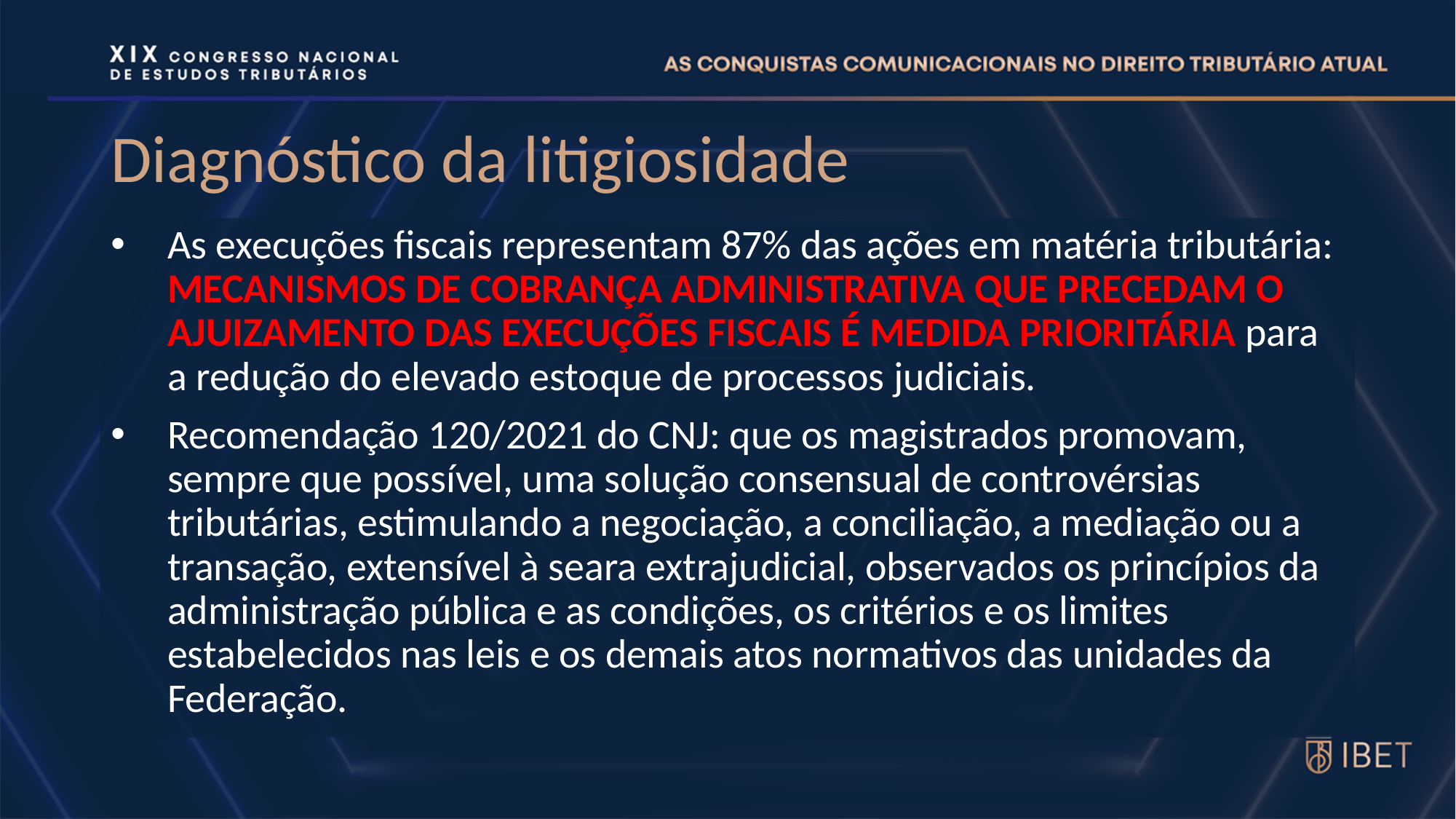

# Diagnóstico da litigiosidade
As execuções fiscais representam 87% das ações em matéria tributária: MECANISMOS DE COBRANÇA ADMINISTRATIVA QUE PRECEDAM O AJUIZAMENTO DAS EXECUÇÕES FISCAIS É MEDIDA PRIORITÁRIA para a redução do elevado estoque de processos judiciais.
Recomendação 120/2021 do CNJ: que os magistrados promovam, sempre que possível, uma solução consensual de controvérsias tributárias, estimulando a negociação, a conciliação, a mediação ou a transação, extensível à seara extrajudicial, observados os princípios da administração pública e as condições, os critérios e os limites estabelecidos nas leis e os demais atos normativos das unidades da Federação.